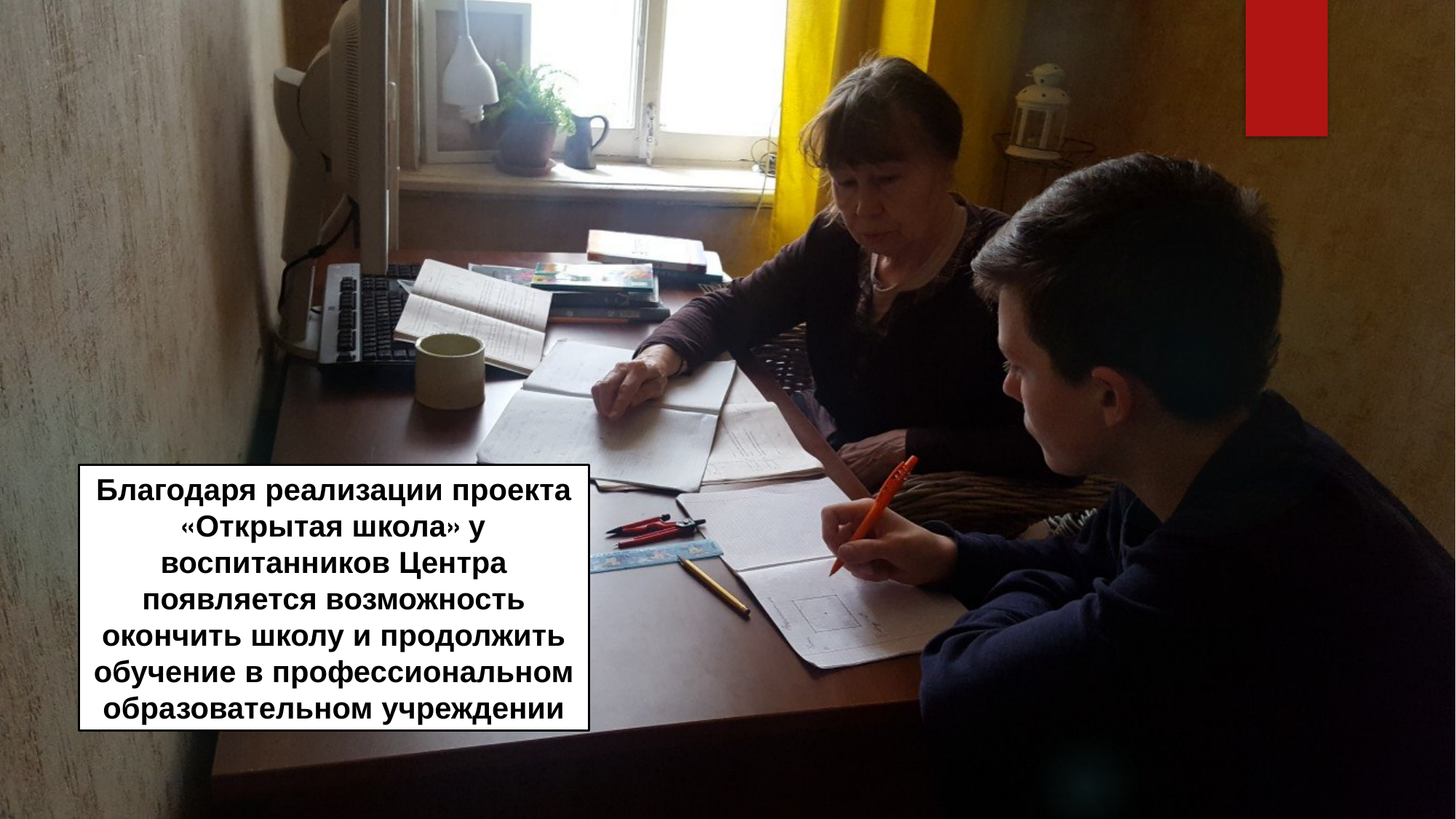

Благодаря реализации проекта «Открытая школа» у воспитанников Центра появляется возможность окончить школу и продолжить обучение в профессиональном образовательном учреждении